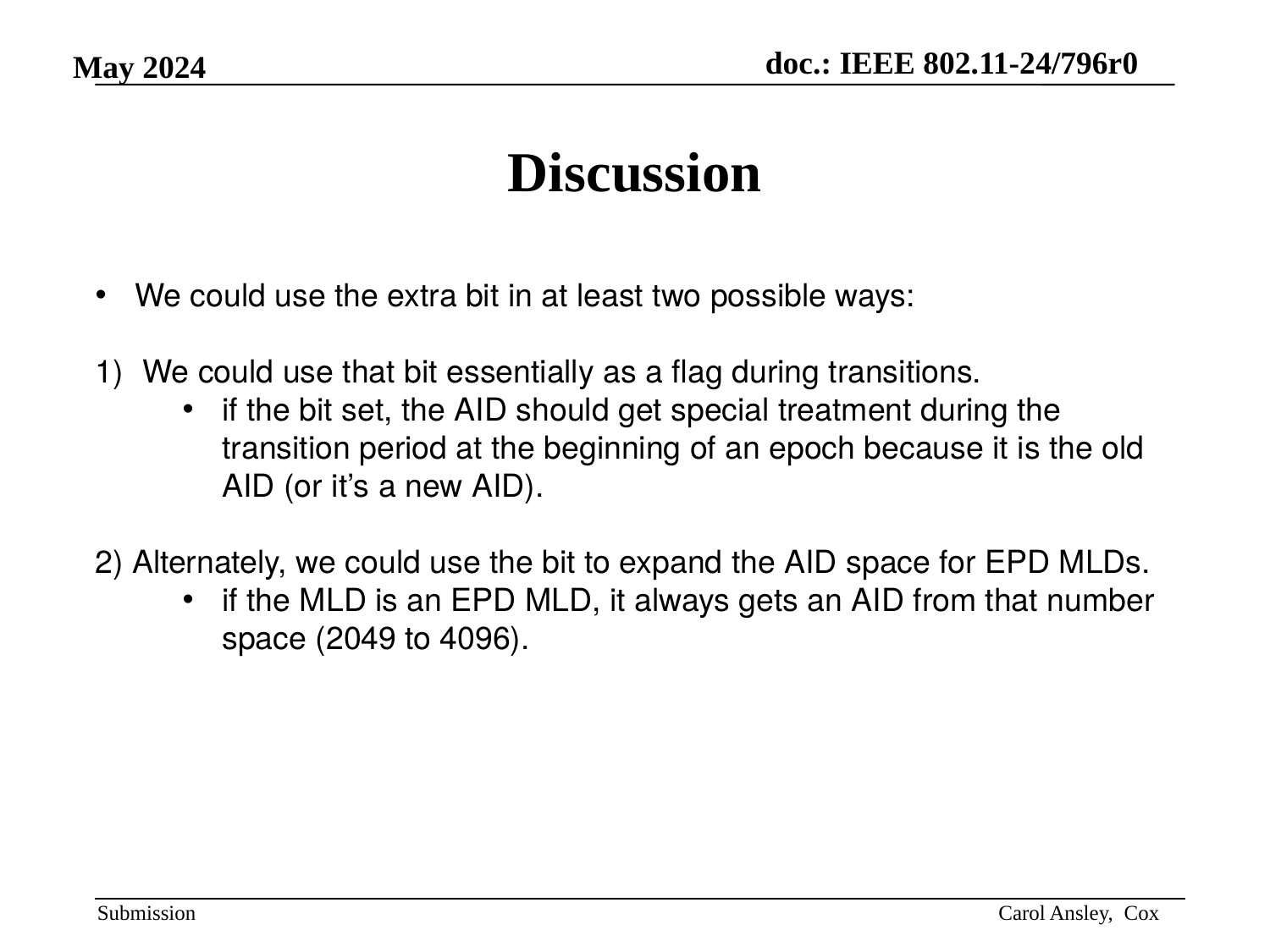

# Discussion
We could use the extra bit in at least two possible ways:

We could use that bit essentially as a flag during transitions.
if the bit set, the AID should get special treatment during the transition period at the beginning of an epoch because it is the old AID (or it’s a new AID).

2) Alternately, we could use the bit to expand the AID space for EPD MLDs.
if the MLD is an EPD MLD, it always gets an AID from that number space (2049 to 4096).